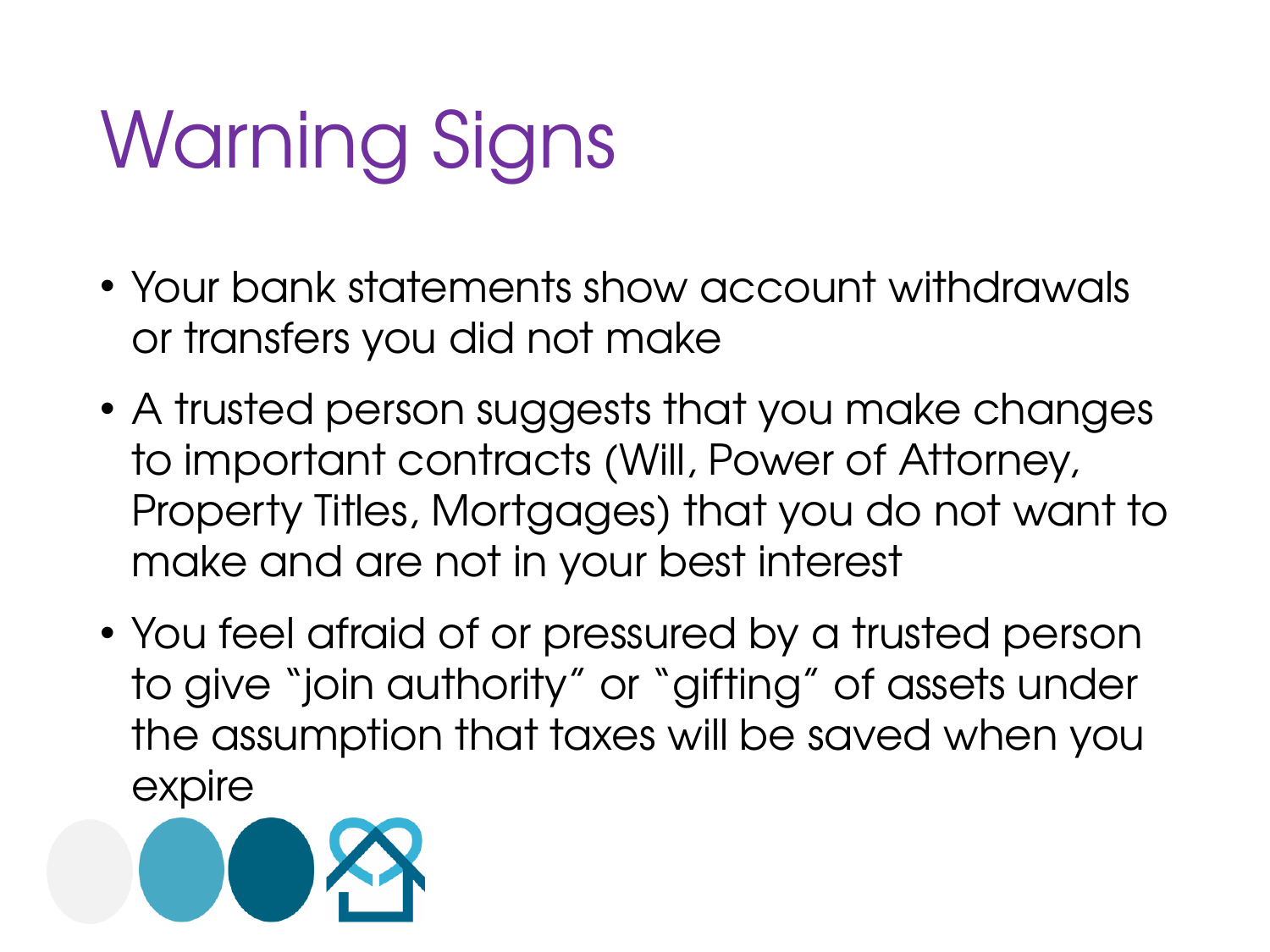

# Warning Signs
Your bank statements show account withdrawals or transfers you did not make
A trusted person suggests that you make changes to important contracts (Will, Power of Attorney, Property Titles, Mortgages) that you do not want to make and are not in your best interest
You feel afraid of or pressured by a trusted person to give “join authority” or “gifting” of assets under the assumption that taxes will be saved when you expire